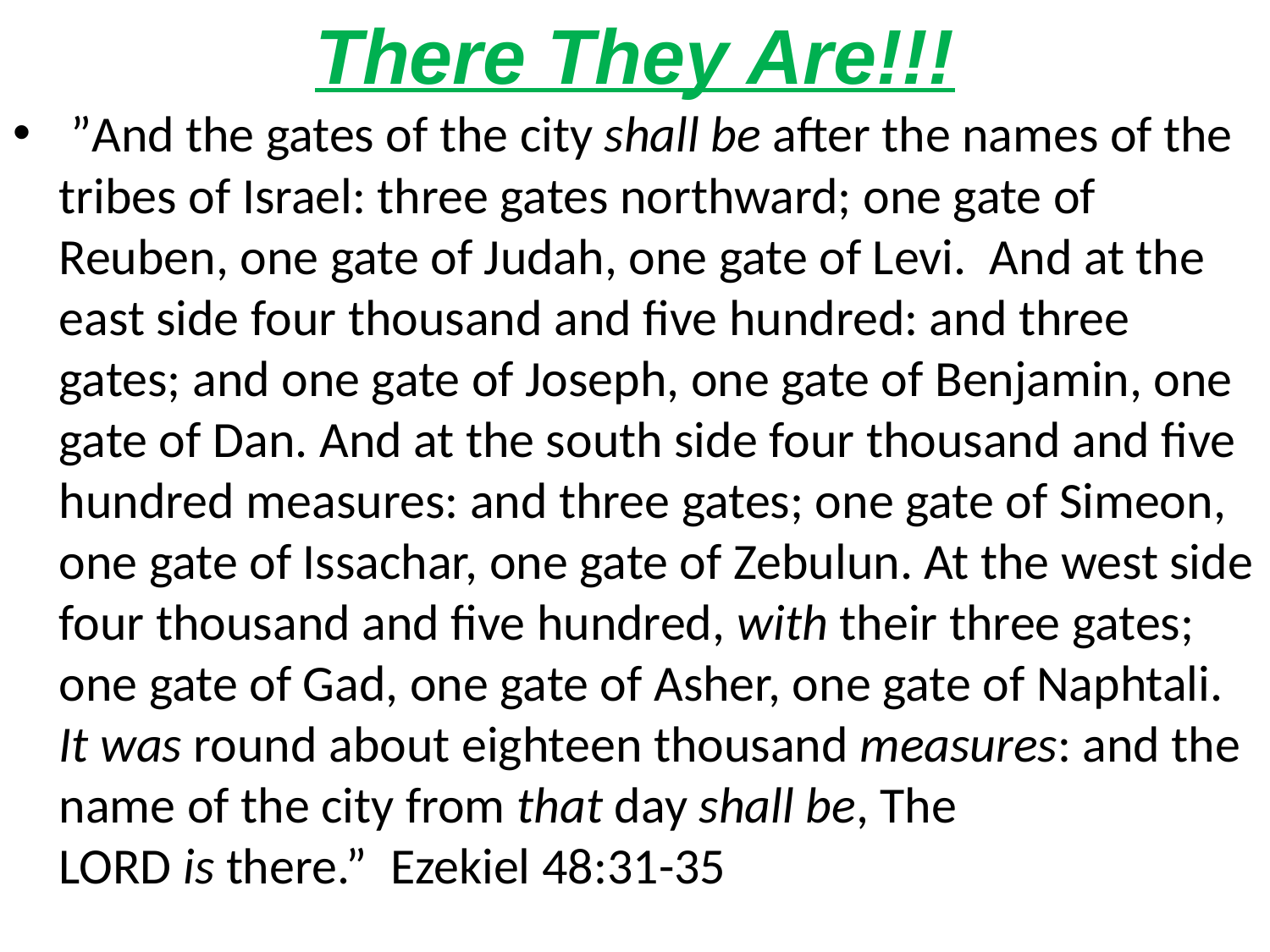

# There They Are!!!
 ”And the gates of the city shall be after the names of the tribes of Israel: three gates northward; one gate of Reuben, one gate of Judah, one gate of Levi.  And at the east side four thousand and five hundred: and three gates; and one gate of Joseph, one gate of Benjamin, one gate of Dan. And at the south side four thousand and five hundred measures: and three gates; one gate of Simeon, one gate of Issachar, one gate of Zebulun. At the west side four thousand and five hundred, with their three gates; one gate of Gad, one gate of Asher, one gate of Naphtali.  It was round about eighteen thousand measures: and the name of the city from that day shall be, The LORD is there.”  Ezekiel 48:31-35